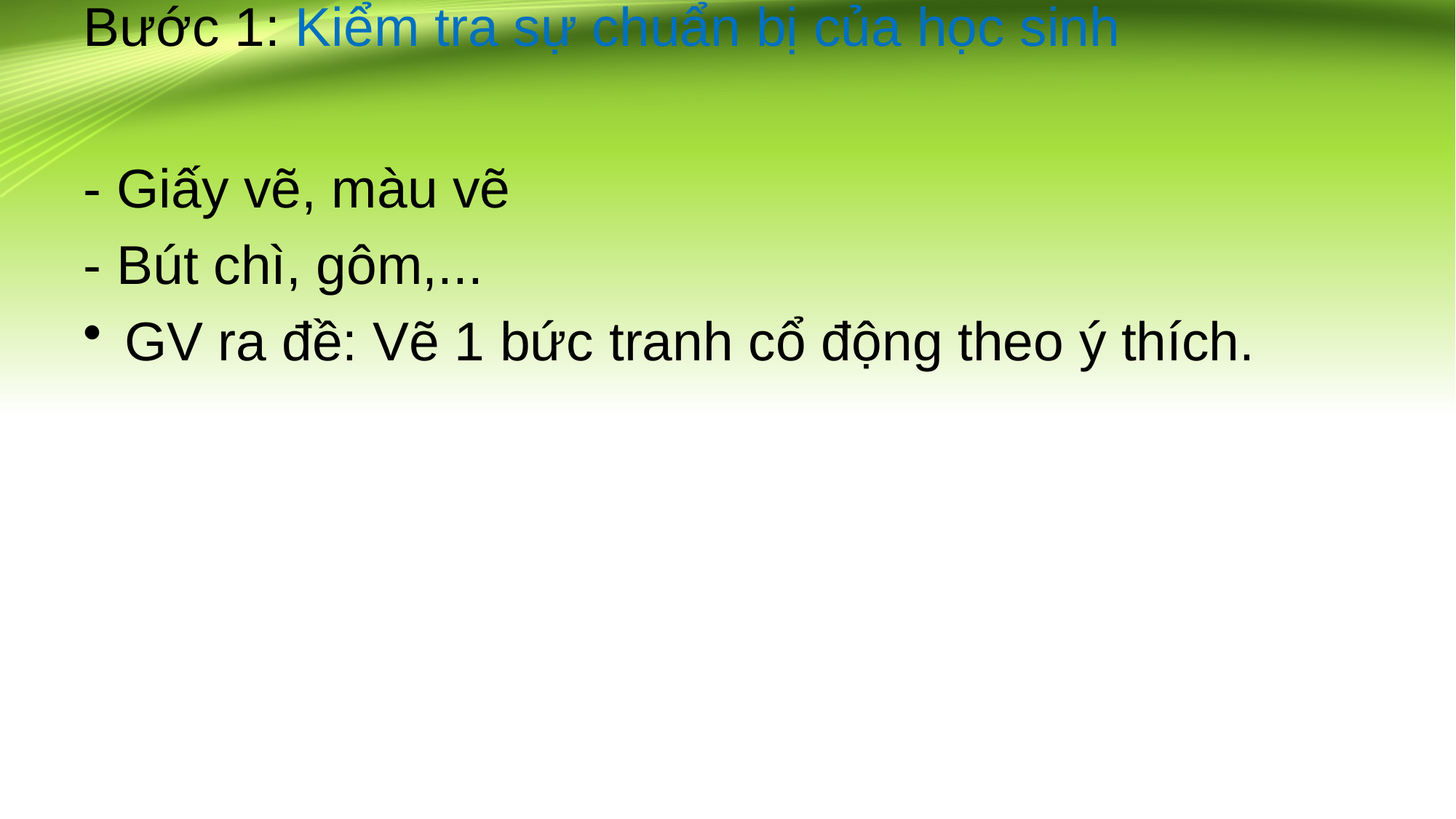

# Bước 1: Kiểm tra sự chuẩn bị của học sinh
- Giấy vẽ, màu vẽ
- Bút chì, gôm,...
GV ra đề: Vẽ 1 bức tranh cổ động theo ý thích.